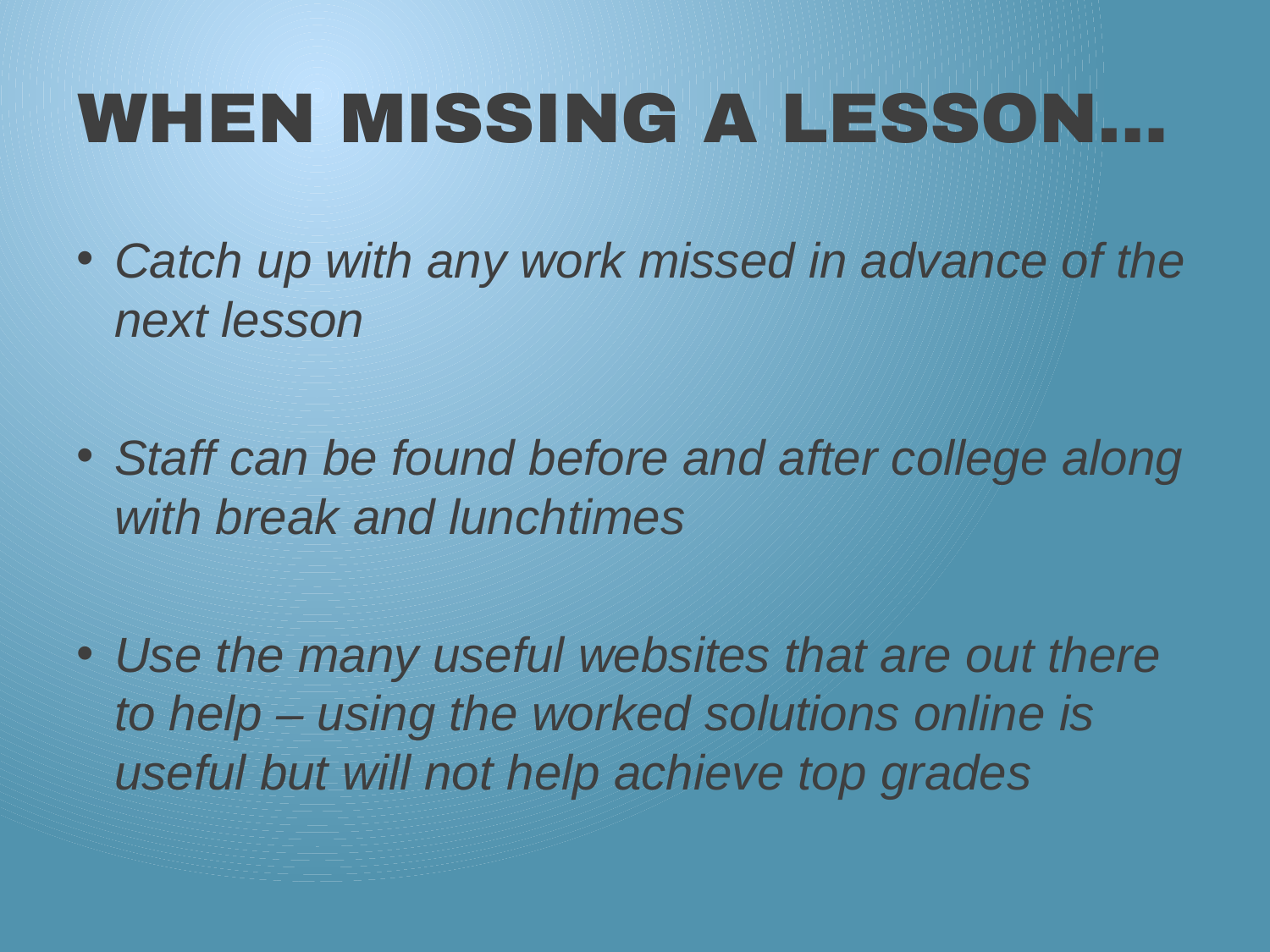

# When missing a lesson…
Catch up with any work missed in advance of the next lesson

Staff can be found before and after college along with break and lunchtimes

Use the many useful websites that are out there to help – using the worked solutions online is useful but will not help achieve top grades